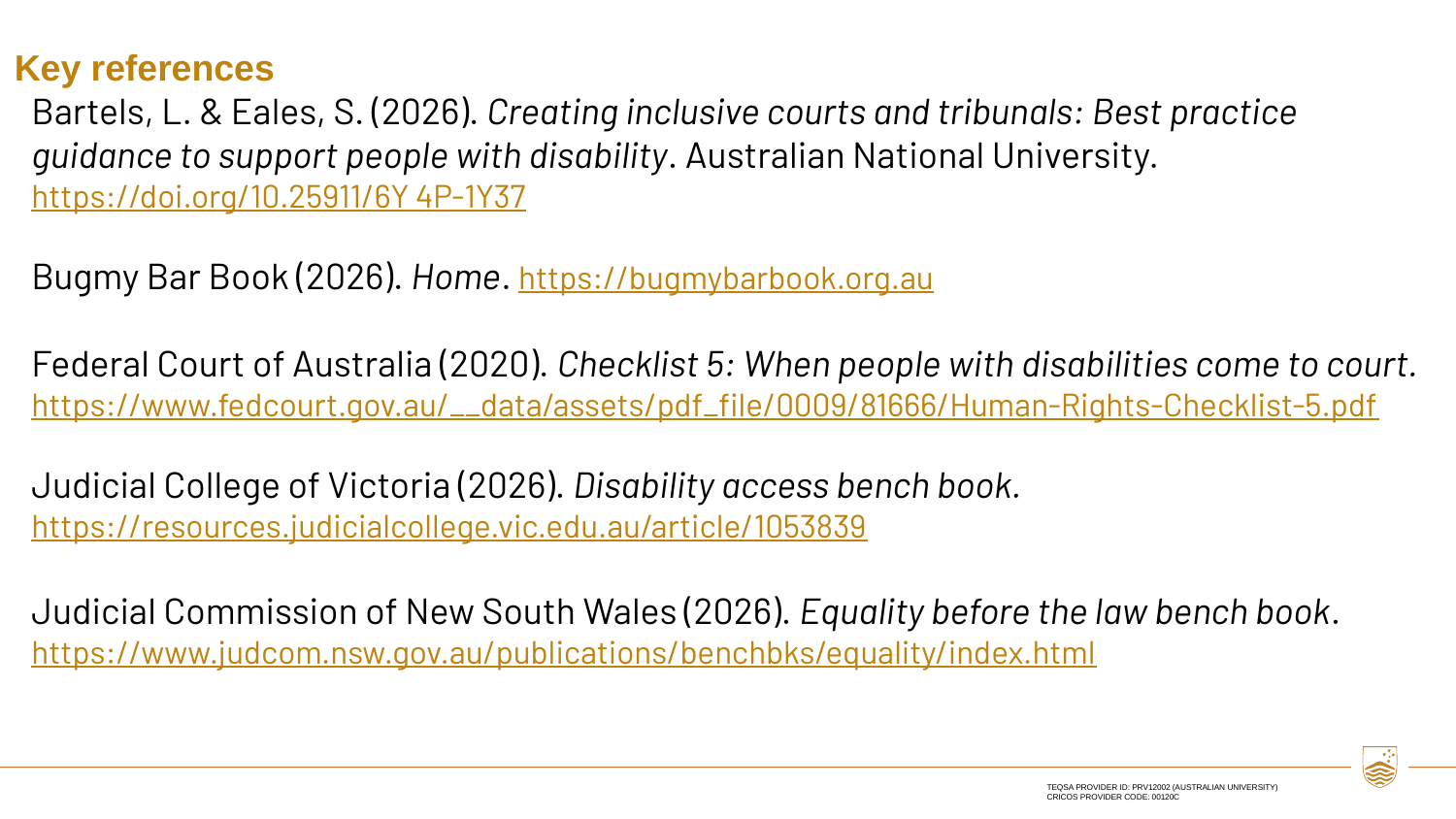

Key references
Bartels, L. & Eales, S. (2026). Creating inclusive courts and tribunals: Best practice guidance to support people with disability. Australian National University. https://doi.org/10.25911/6Y 4P-1Y37

Bugmy Bar Book (2026). Home. https://bugmybarbook.org.au

Federal Court of Australia (2020). Checklist 5: When people with disabilities come to court. https://www.fedcourt.gov.au/__data/assets/pdf_file/0009/81666/Human-Rights-Checklist-5.pdf

Judicial College of Victoria (2026). Disability access bench book. https://resources.judicialcollege.vic.edu.au/article/1053839

Judicial Commission of New South Wales (2026). Equality before the law bench book. https://www.judcom.nsw.gov.au/publications/benchbks/equality/index.html